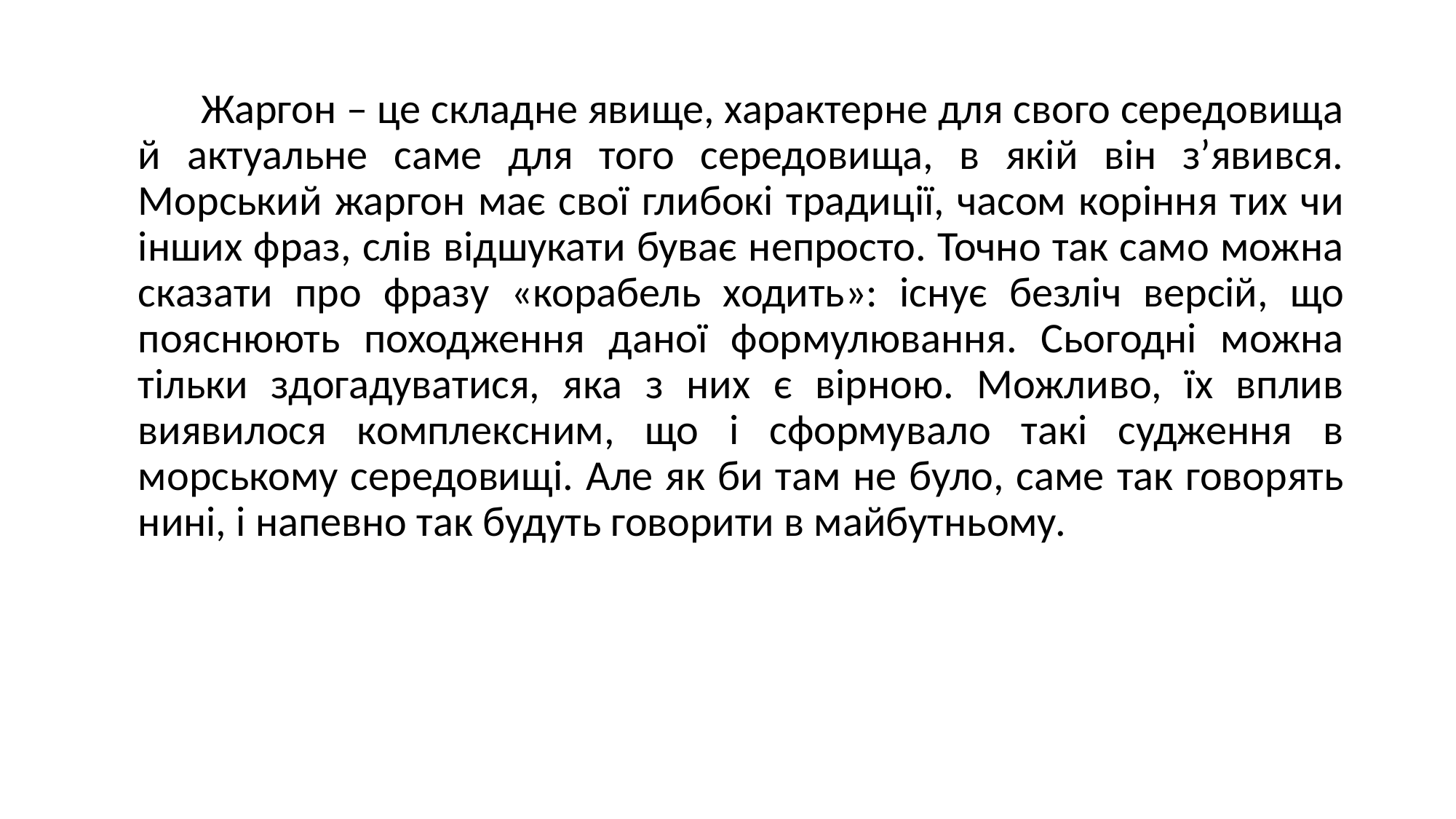

Жаргон – це складне явище, характерне для свого середовища й актуальне саме для того середовища, в якій він з’явився. Морський жаргон має свої глибокі традиції, часом коріння тих чи інших фраз, слів відшукати буває непросто. Точно так само можна сказати про фразу «корабель ходить»: існує безліч версій, що пояснюють походження даної формулювання. Сьогодні можна тільки здогадуватися, яка з них є вірною. Можливо, їх вплив виявилося комплексним, що і сформувало такі судження в морському середовищі. Але як би там не було, саме так говорять нині, і напевно так будуть говорити в майбутньому.